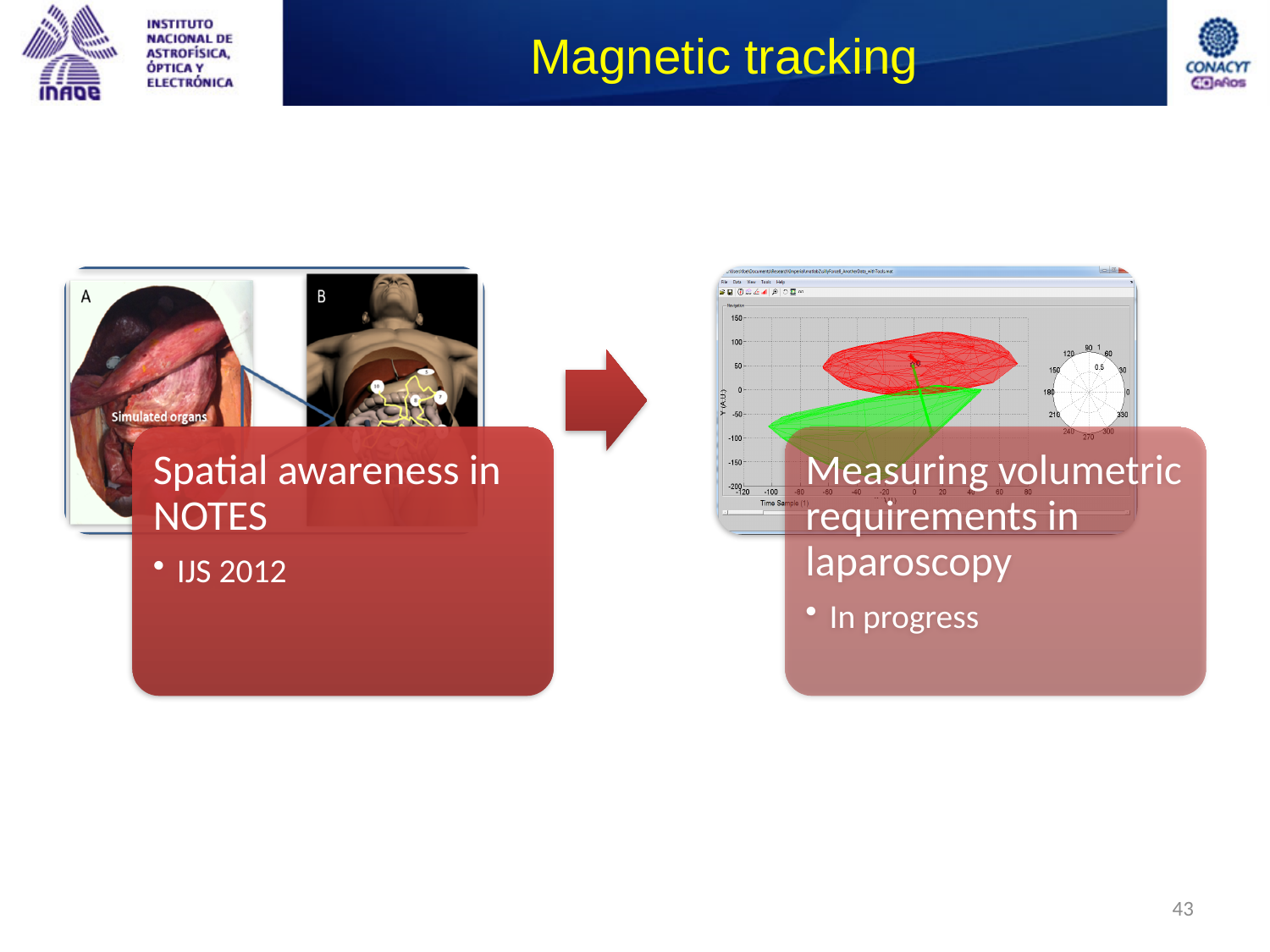

# Magnetic tracking
Spatial awareness in NOTES
IJS 2012

Measuring volumetric requirements in laparoscopy
In progress
43